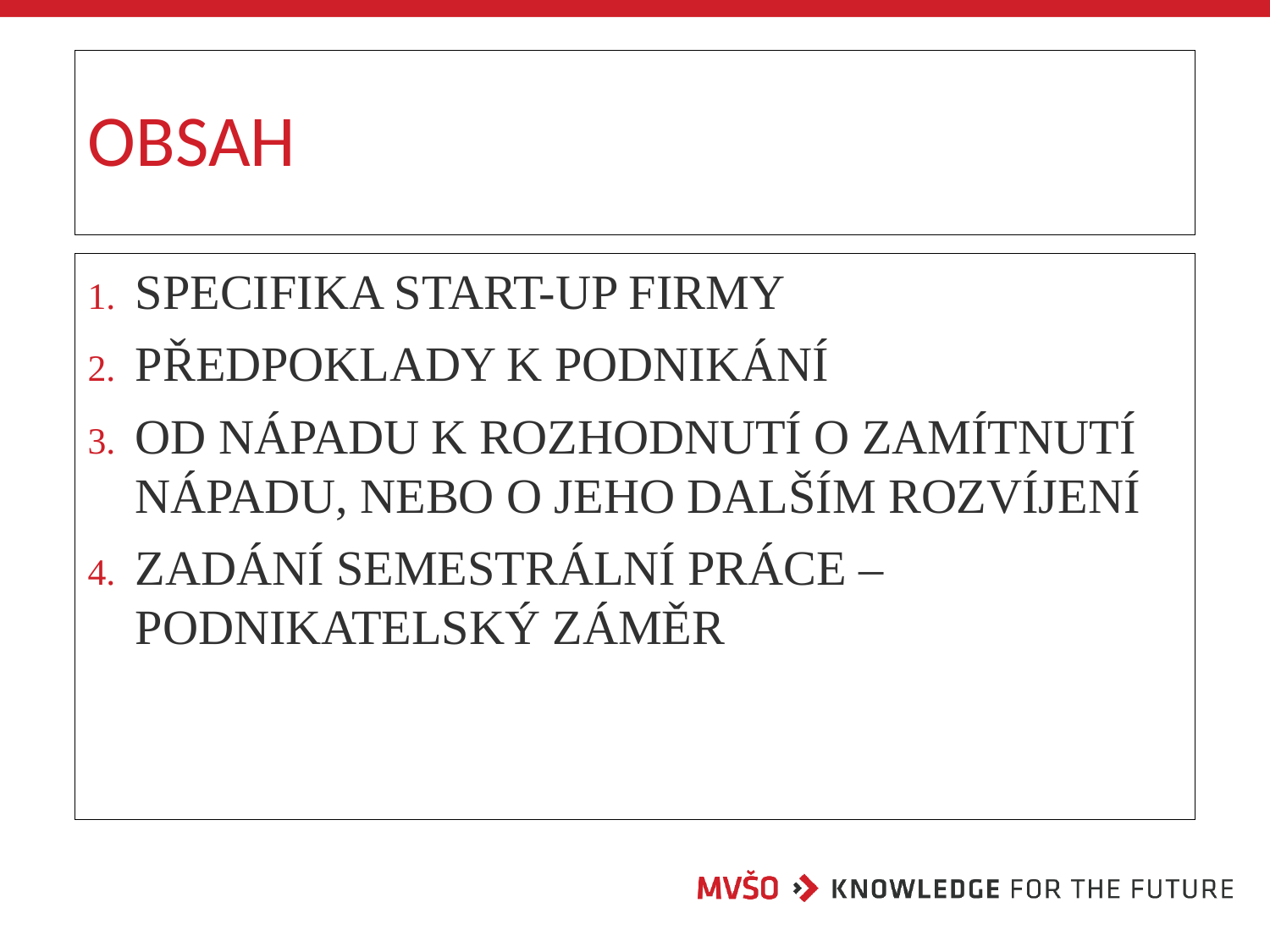

# OBSAH
Specifika start-up firmy
předpoklady k podnikání
Od nápadu k rozhodnutí o zamítnutí nápadu, nebo o jeho dalším rozvíjení
Zadání semestrální práce – Podnikatelský záměr